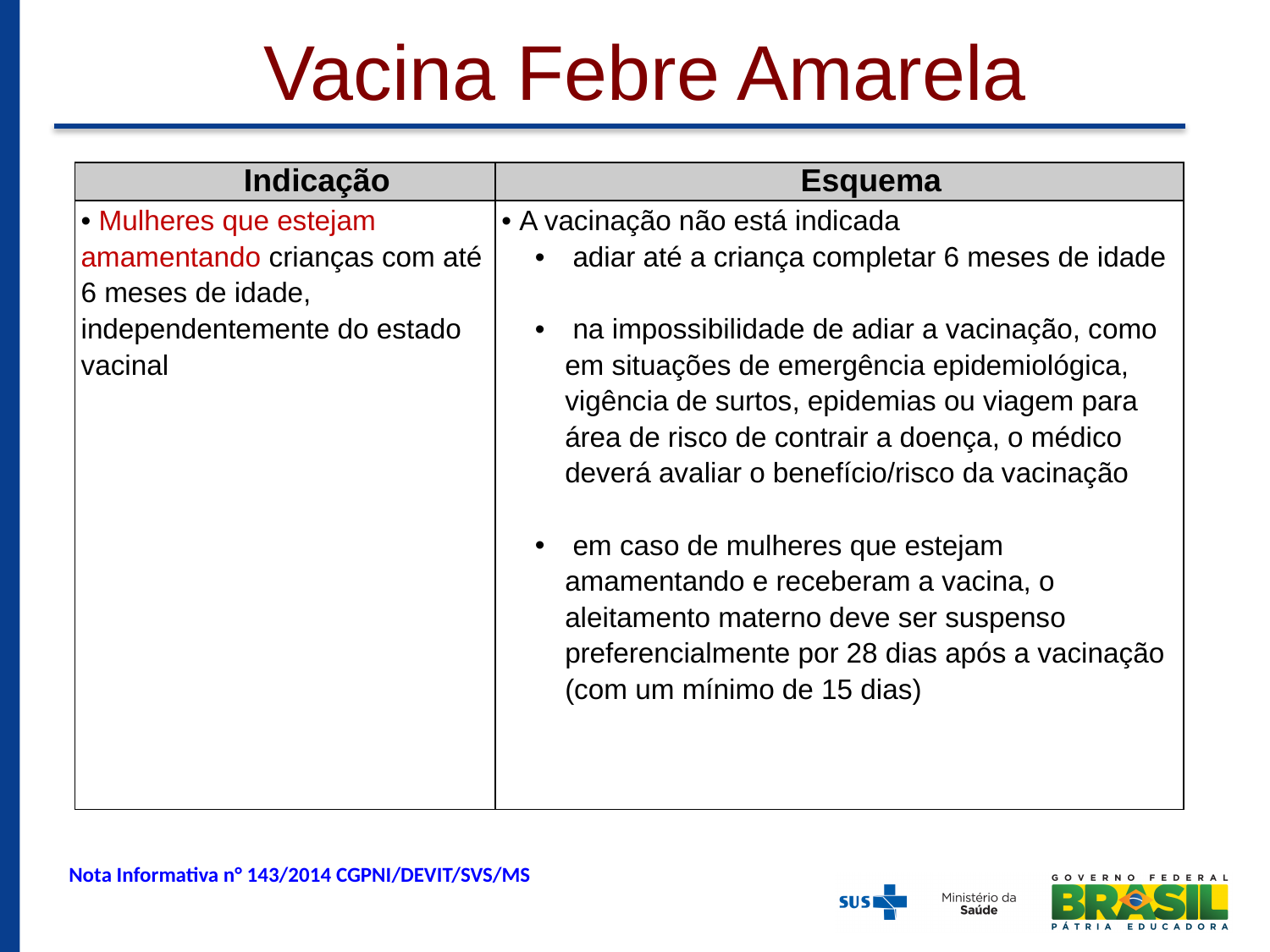

# Vacina Febre Amarela
| Indicação | Esquema |
| --- | --- |
| Mulheres que estejam amamentando crianças com até 6 meses de idade, independentemente do estado vacinal | A vacinação não está indicada adiar até a criança completar 6 meses de idade na impossibilidade de adiar a vacinação, como em situações de emergência epidemiológica, vigência de surtos, epidemias ou viagem para área de risco de contrair a doença, o médico deverá avaliar o benefício/risco da vacinação em caso de mulheres que estejam amamentando e receberam a vacina, o aleitamento materno deve ser suspenso preferencialmente por 28 dias após a vacinação (com um mínimo de 15 dias) |
Nota Informativa n° 143/2014 CGPNI/DEVIT/SVS/MS